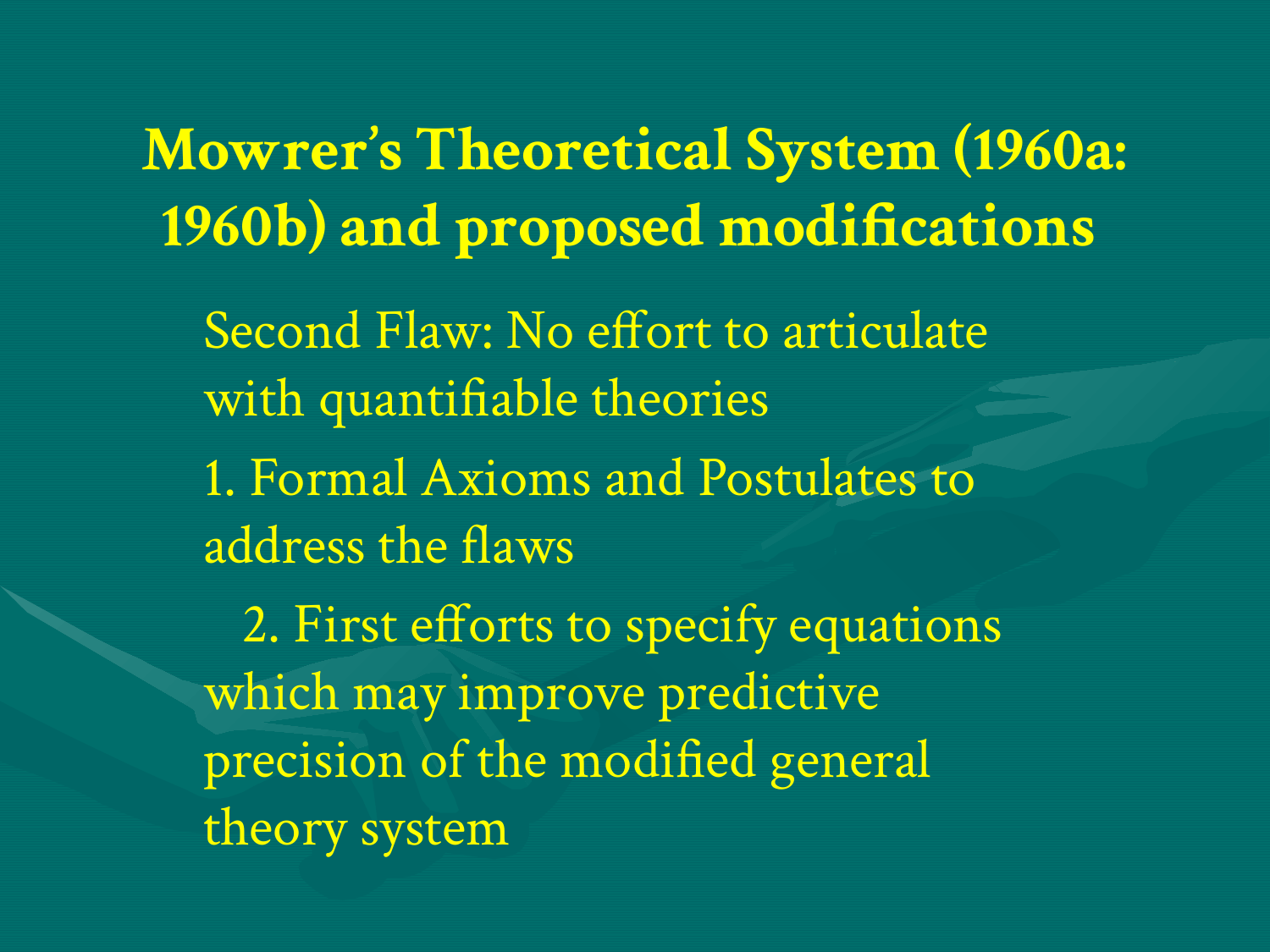

# Mowrer’s Theoretical System (1960a: 1960b) and proposed modifications
Second Flaw: No effort to articulate with quantifiable theories
1. Formal Axioms and Postulates to address the flaws
   2. First efforts to specify equations which may improve predictive precision of the modified general theory system